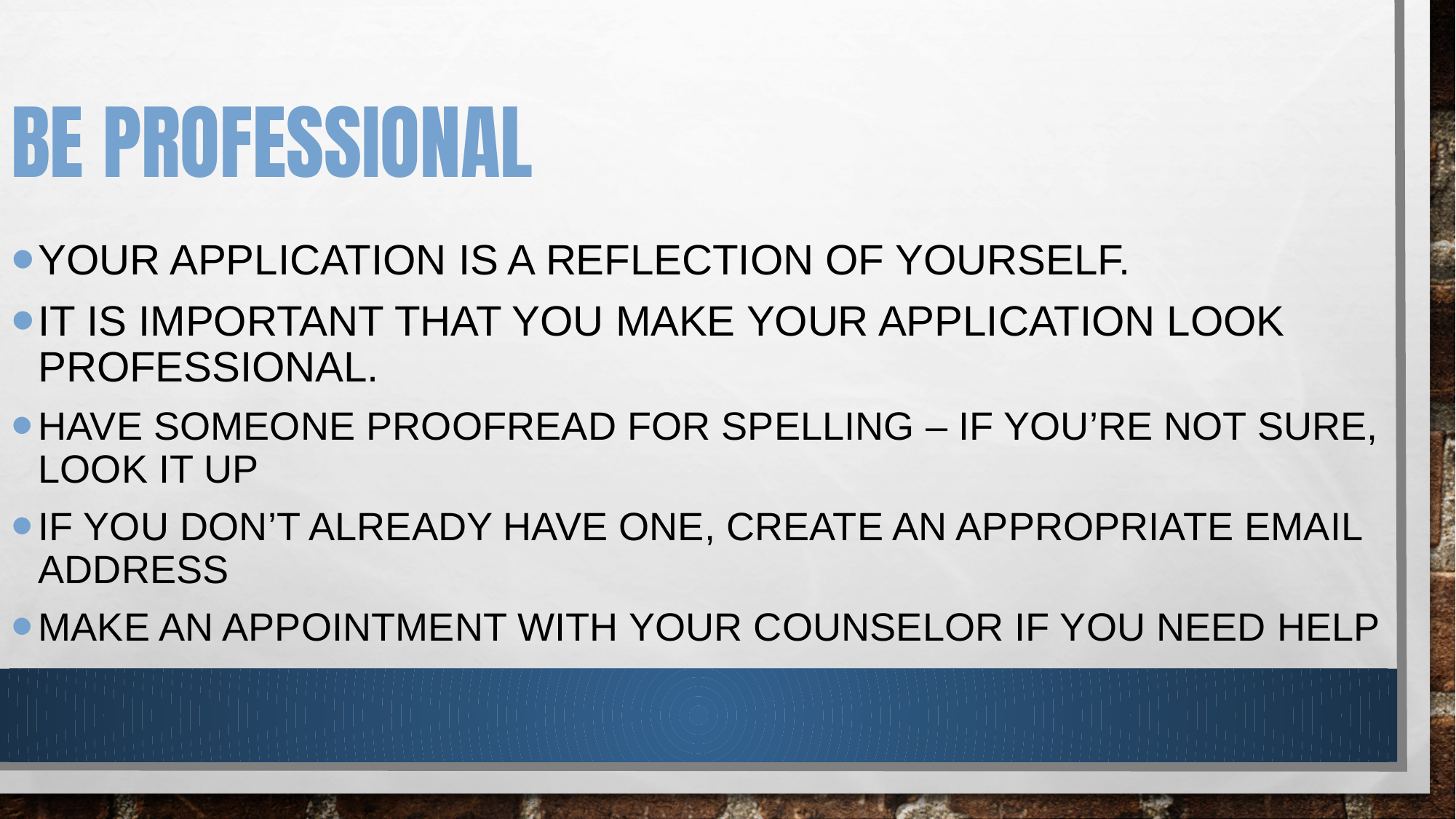

# Be Professional
Your application is a reflection of yourself.
It is important that you make your application look professional.
Have someone proofread for spelling – if you’re not sure, look it up
If you don’t already have one, create an appropriate email address
Make an appointment with your counselor if you need help